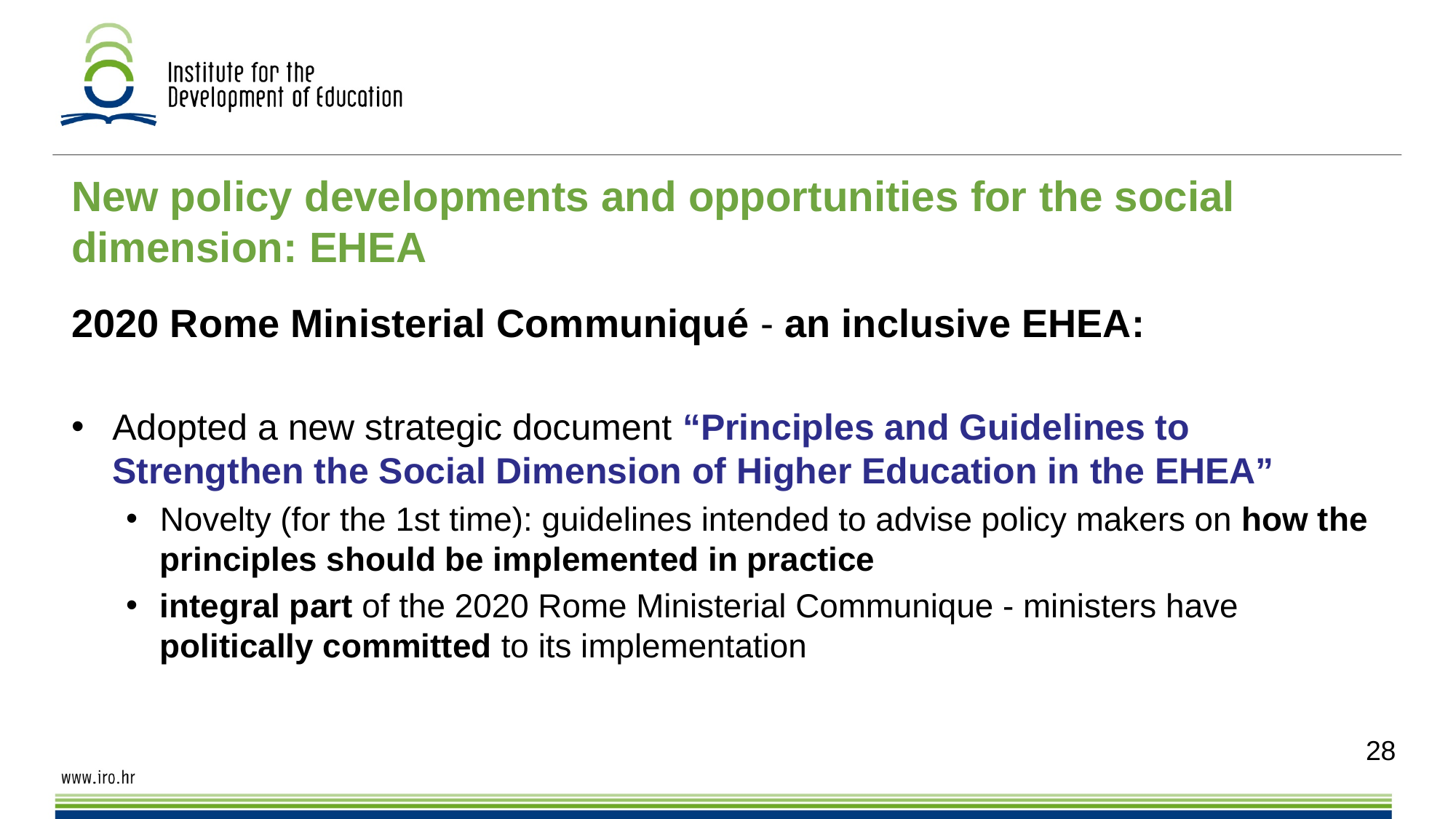

# New policy developments and opportunities for the social dimension: EHEA
2020 Rome Ministerial Communiqué - an inclusive EHEA:

Adopted a new strategic document “Principles and Guidelines to Strengthen the Social Dimension of Higher Education in the EHEA”
Novelty (for the 1st time): guidelines intended to advise policy makers on how the principles should be implemented in practice
integral part of the 2020 Rome Ministerial Communique - ministers have politically committed to its implementation

28